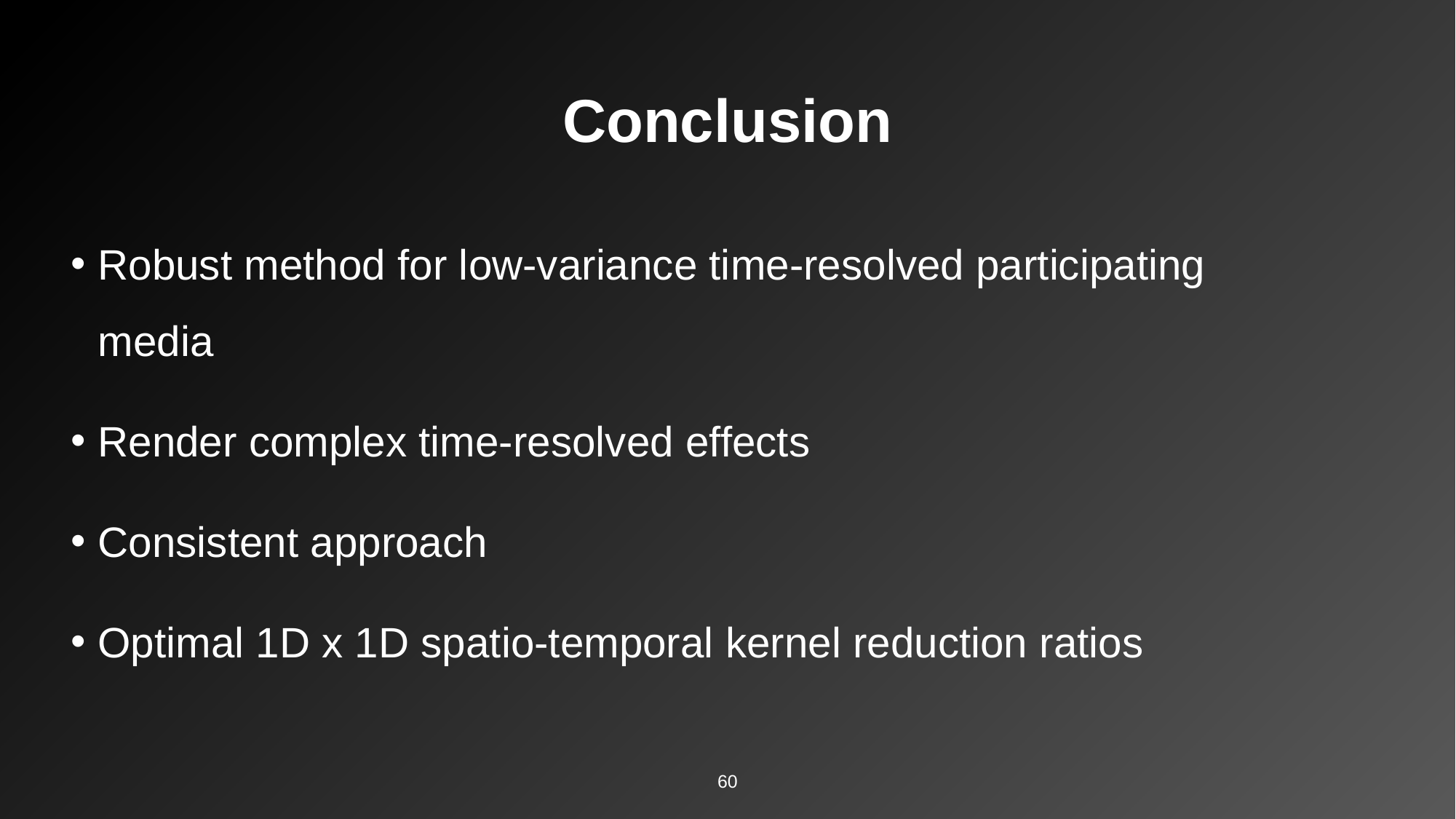

# Conclusion
Robust method for low-variance time-resolved participating media
Render complex time-resolved effects
Consistent approach
Optimal 1D x 1D spatio-temporal kernel reduction ratios
60